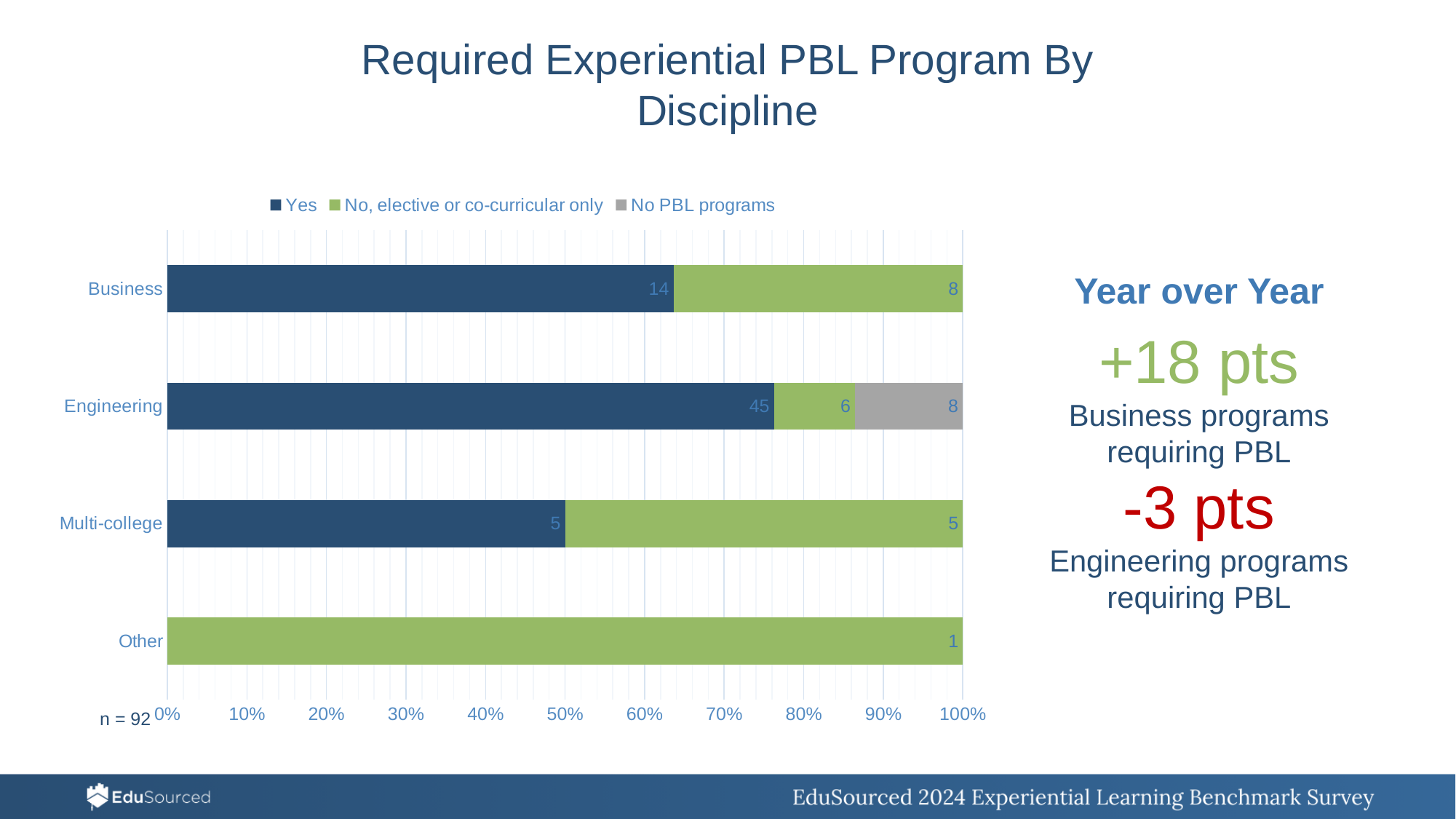

Required Experiential PBL Program By Discipline

### Chart

| Category | Yes | No, elective or co-curricular only | No PBL programs |
|---|---|---|---|
| Other | None | 1.0 | None |
| Multi-college | 5.0 | 5.0 | None |
| Engineering | 45.0 | 6.0 | 8.0 |
| Business | 14.0 | 8.0 | None |
Year over Year
+18 pts
Business programs requiring PBL
-3 pts
Engineering programs requiring PBL
n = 92